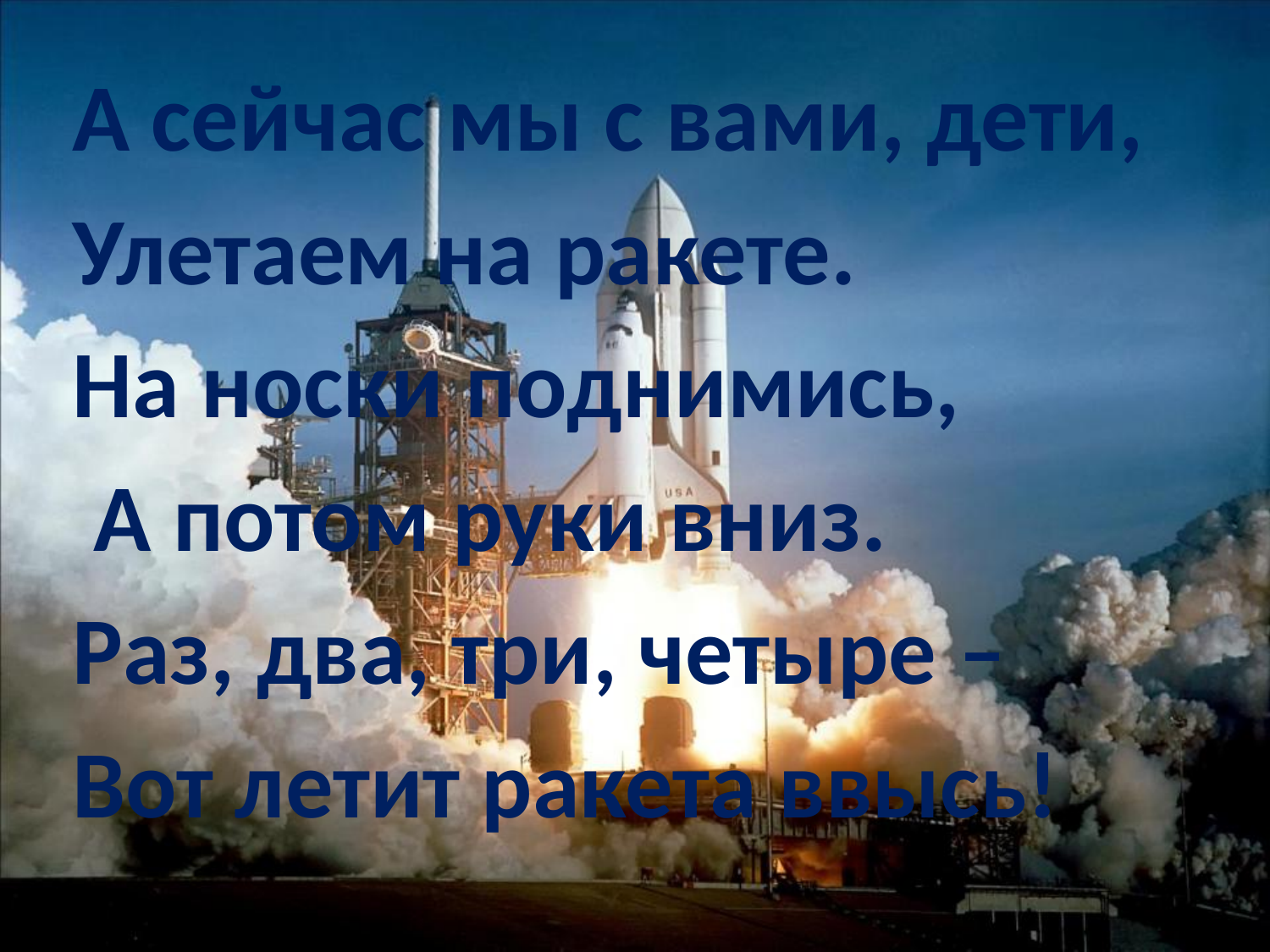

А сейчас мы с вами, дети,
Улетаем на ракете.
На носки поднимись,
 А потом руки вниз.
Раз, два, три, четыре –
Вот летит ракета ввысь!